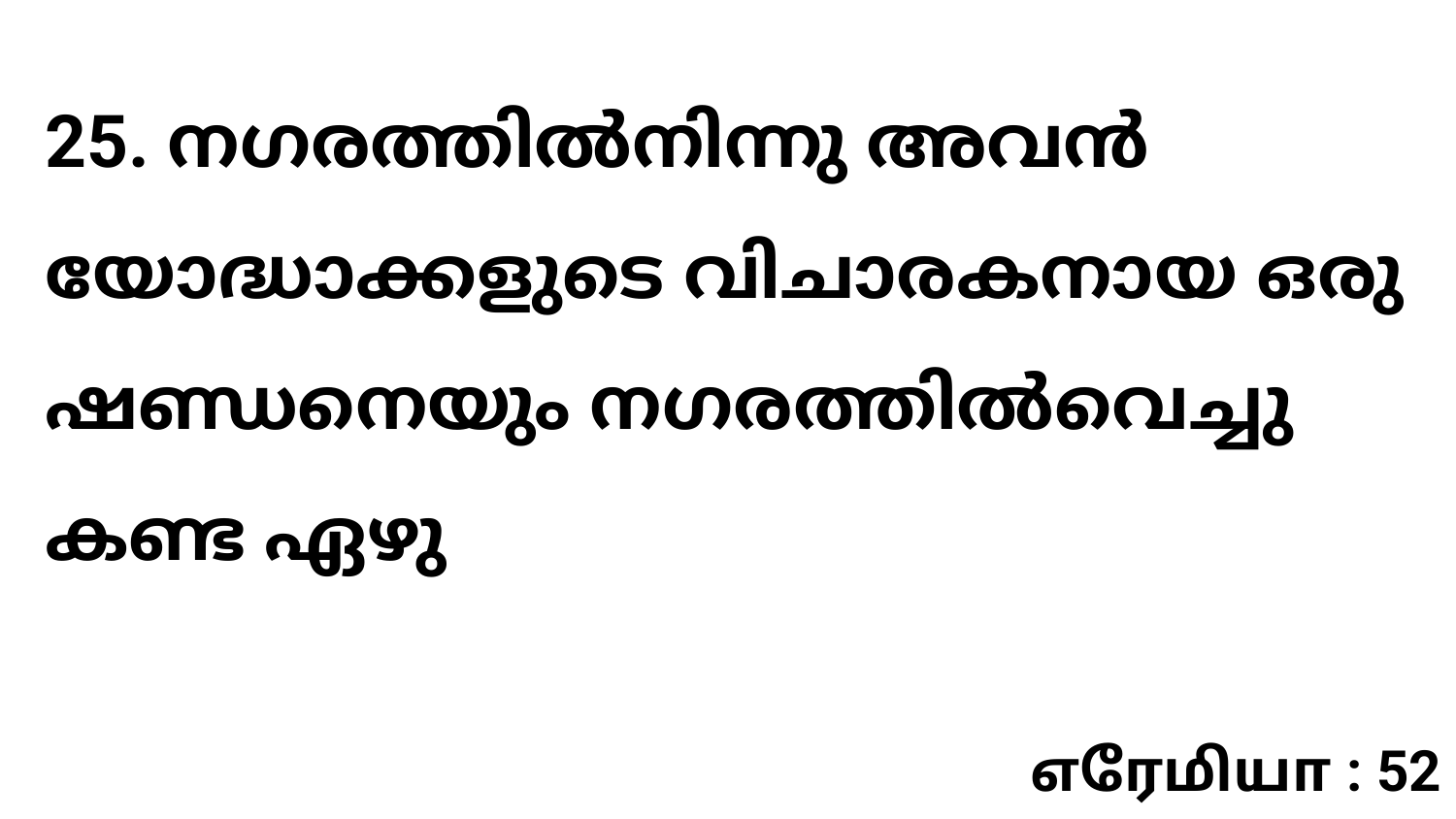

25. നഗരത്തിൽനിന്നു അവൻ യോദ്ധാക്കളുടെ വിചാരകനായ ഒരു ഷണ്ഡനെയും നഗരത്തിൽവെച്ചു കണ്ട ഏഴു
எரேமியா : 52